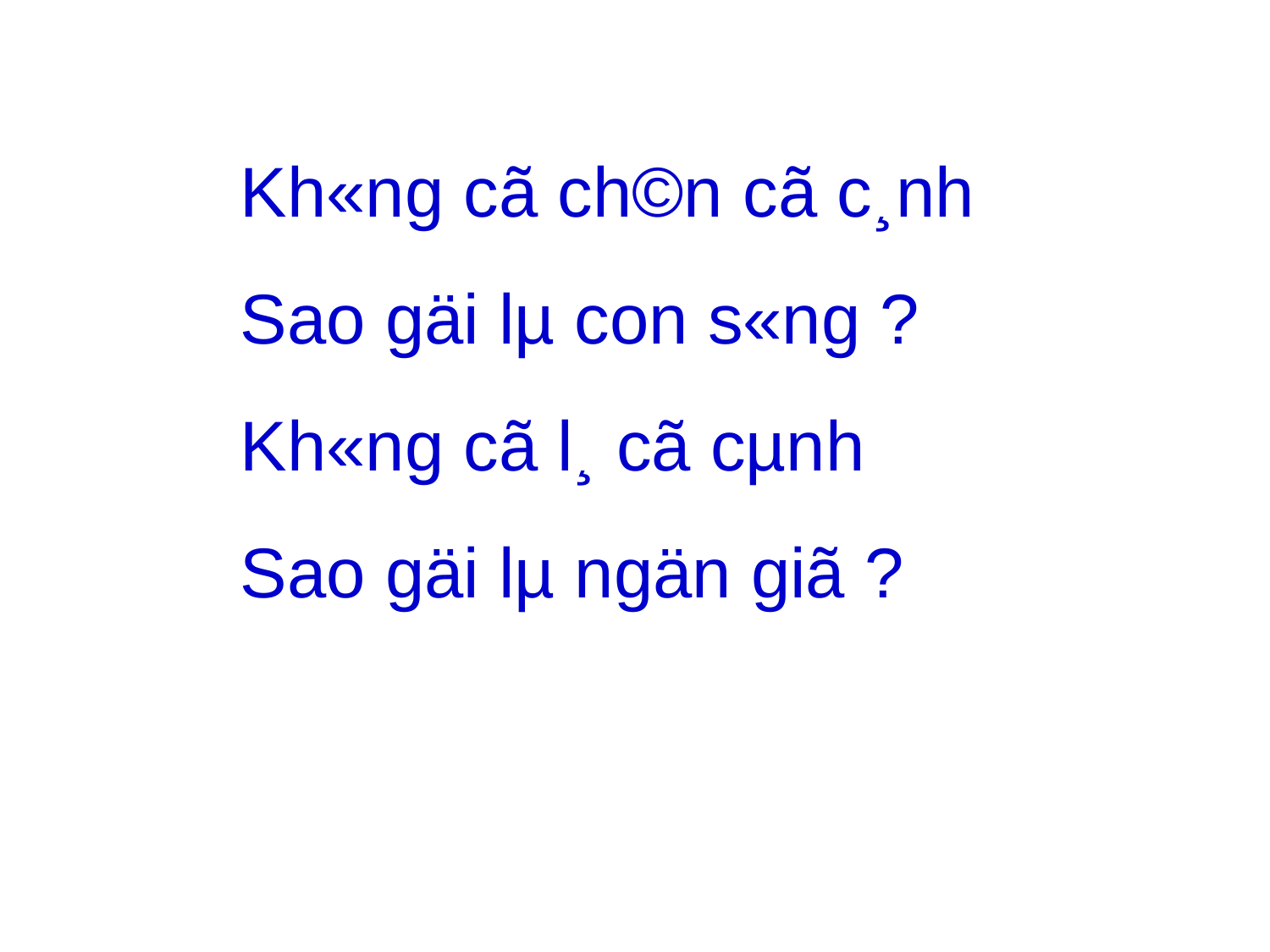

Kh«ng cã ch©n cã c¸nh
Sao gäi lµ con s«ng ?
Kh«ng cã l¸ cã cµnh
Sao gäi lµ ngän giã ?